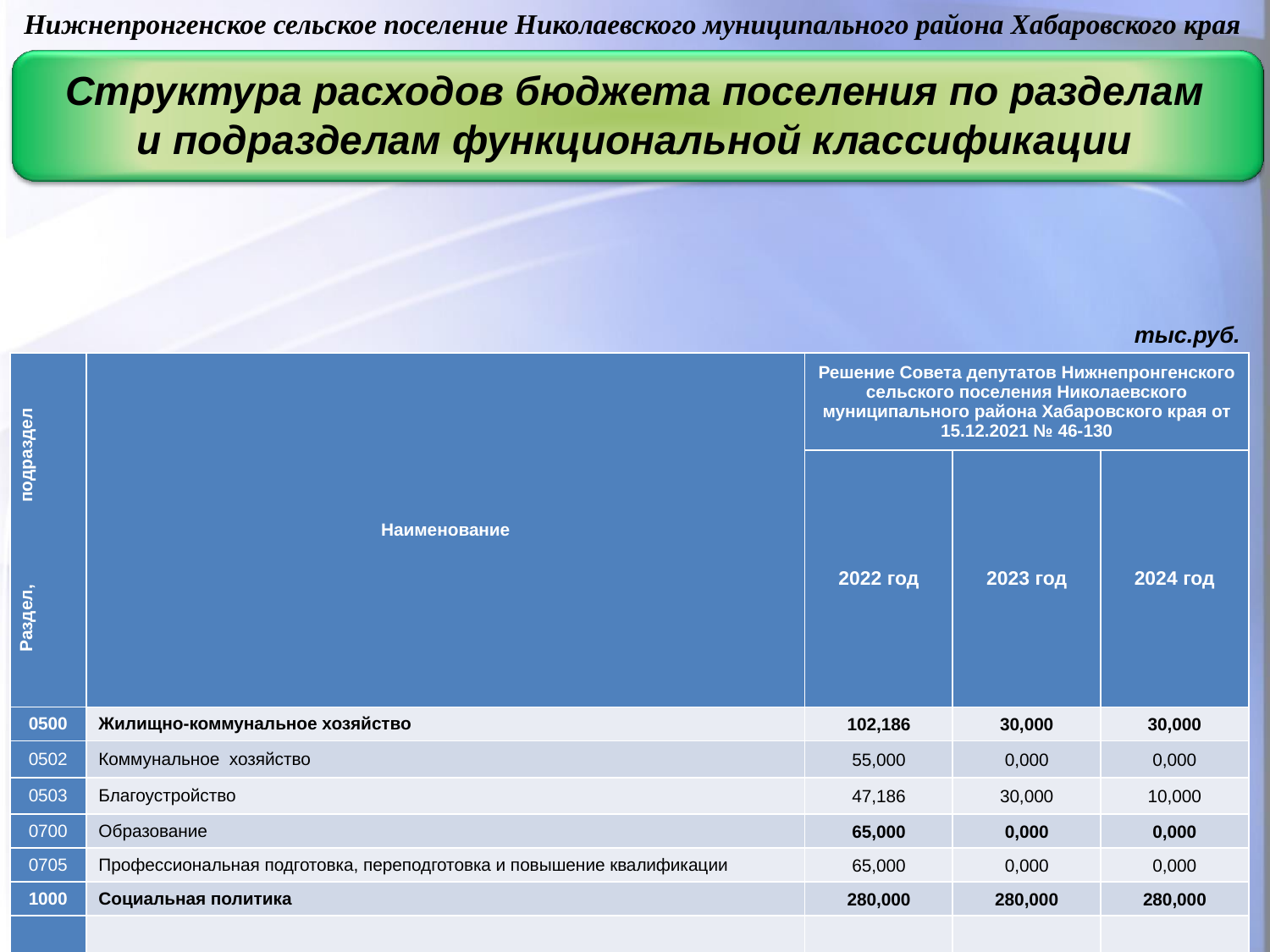

Нижнепронгенское сельское поселение Николаевского муниципального района Хабаровского края

Структура расходов бюджета поселения по разделам
и подразделам функциональной классификации
тыс.руб.
| Раздел, подраздел | Наименование | Решение Совета депутатов Нижнепронгенского сельского поселения Николаевского муниципального района Хабаровского края от 15.12.2021 № 46-130 |  |  |
| --- | --- | --- | --- | --- |
|  |  | 2022 год | 2023 год | 2024 год |
| 0500 | Жилищно-коммунальное хозяйство | 102,186 | 30,000 | 30,000 |
| 0502 | Коммунальное хозяйство | 55,000 | 0,000 | 0,000 |
| 0503 | Благоустройство | 47,186 | 30,000 | 10,000 |
| 0700 | Образование | 65,000 | 0,000 | 0,000 |
| 0705 | Профессиональная подготовка, переподготовка и повышение квалификации | 65,000 | 0,000 | 0,000 |
| 1000 | Социальная политика | 280,000 | 280,000 | 280,000 |
| 1001 | Пенсионное обеспечение | 280,000 | 280,000 | 280,000 |
24